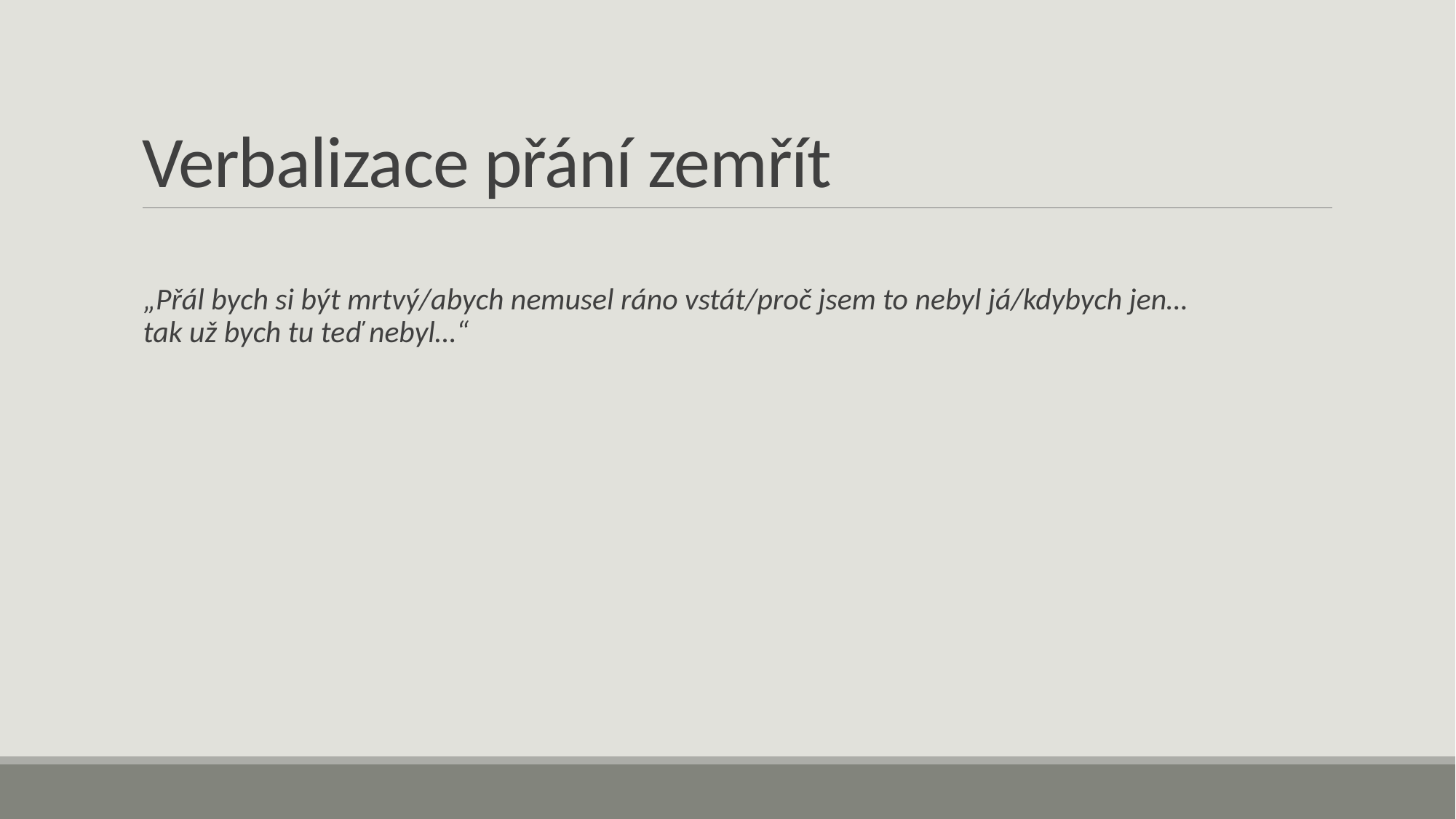

# Verbalizace přání zemřít

„Přál bych si být mrtvý/abych nemusel ráno vstát/proč jsem to nebyl já/kdybych jen…tak už bych tu teď nebyl…“